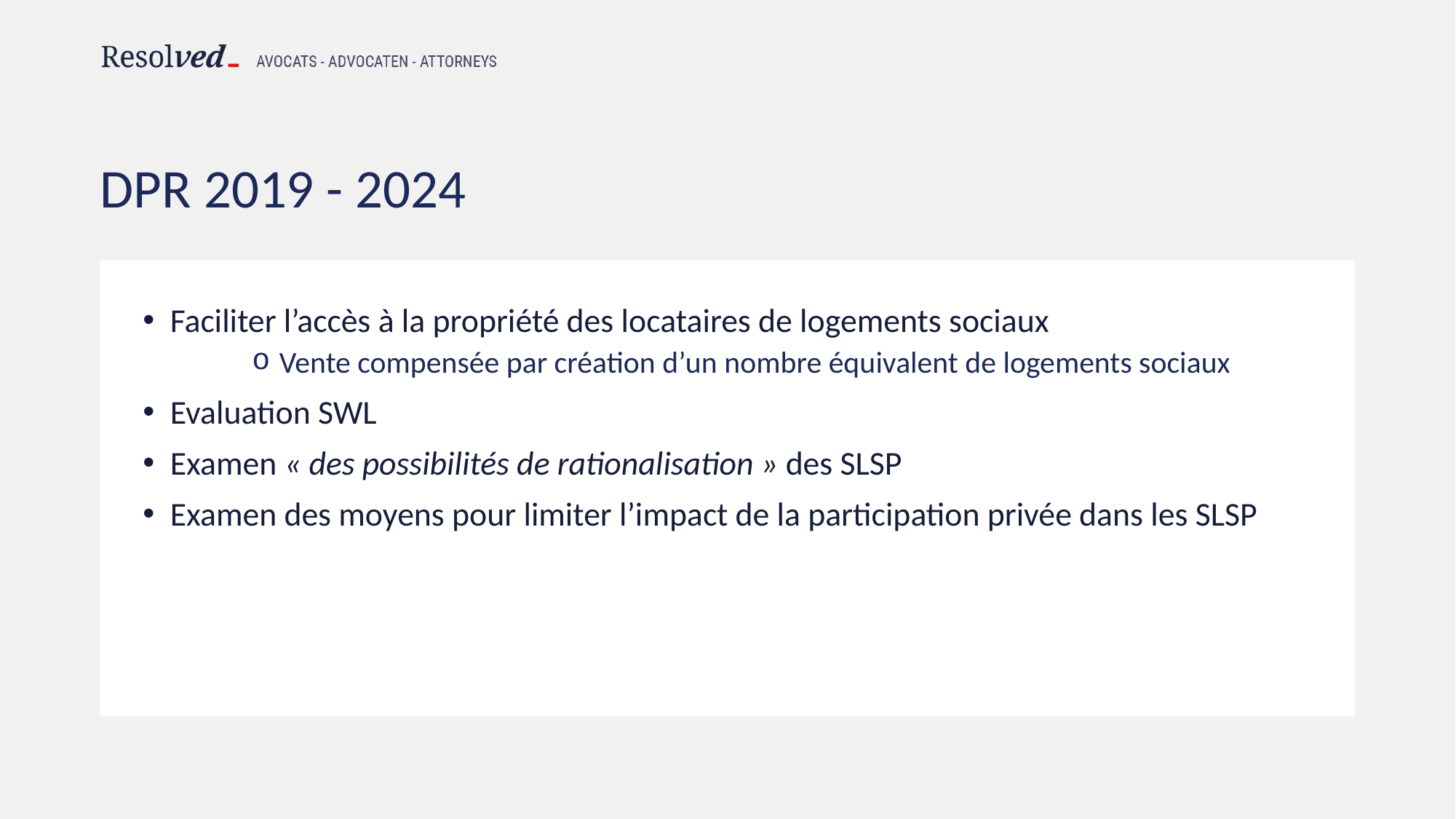

# DPR 2019 - 2024
Faciliter l’accès à la propriété des locataires de logements sociaux
Vente compensée par création d’un nombre équivalent de logements sociaux
Evaluation SWL
Examen « des possibilités de rationalisation » des SLSP
Examen des moyens pour limiter l’impact de la participation privée dans les SLSP